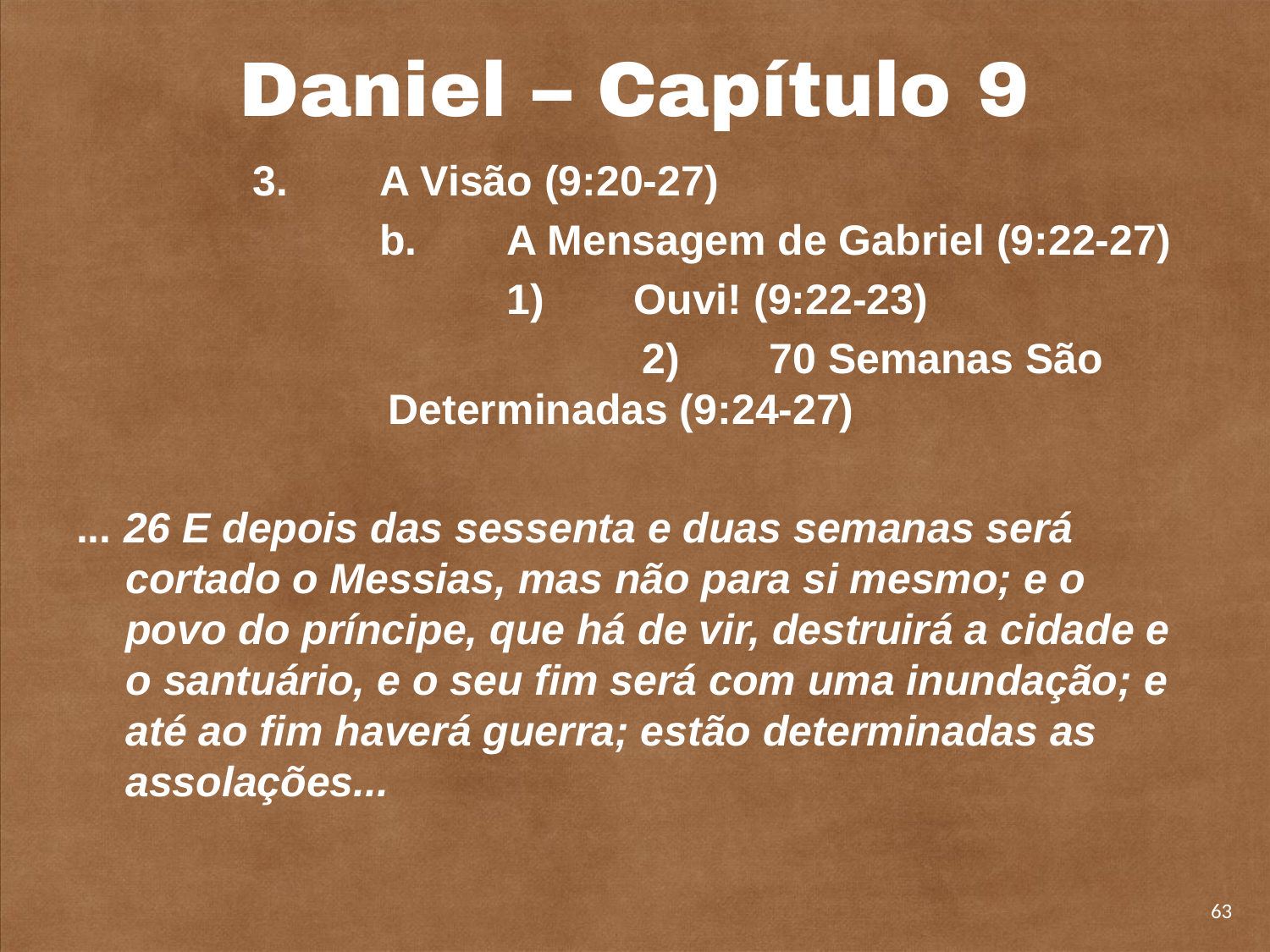

# Daniel – Capítulo 9
	3. 	A Visão (9:20-27)
		b. 	A Mensagem de Gabriel (9:22-27)
			1) 	Ouvi! (9:22-23)
			2) 	70 Semanas São Determinadas (9:24-27)

... 26 E depois das sessenta e duas semanas será cortado o Messias, mas não para si mesmo; e o povo do príncipe, que há de vir, destruirá a cidade e o santuário, e o seu fim será com uma inundação; e até ao fim haverá guerra; estão determinadas as assolações...
63